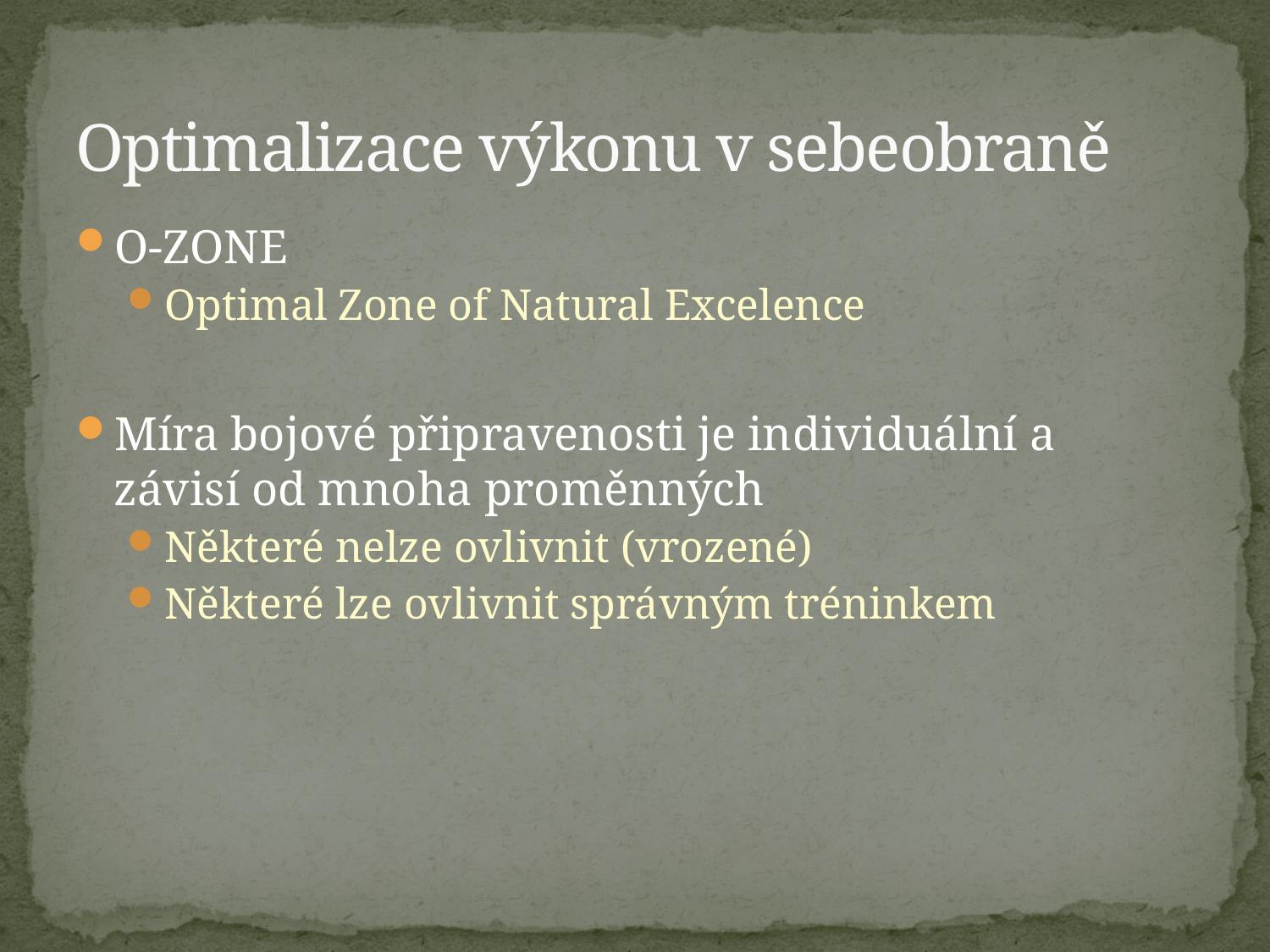

# Optimalizace výkonu v sebeobraně
O-ZONE
Optimal Zone of Natural Excelence

Míra bojové připravenosti je individuální a závisí od mnoha proměnných
Některé nelze ovlivnit (vrozené)
Některé lze ovlivnit správným tréninkem